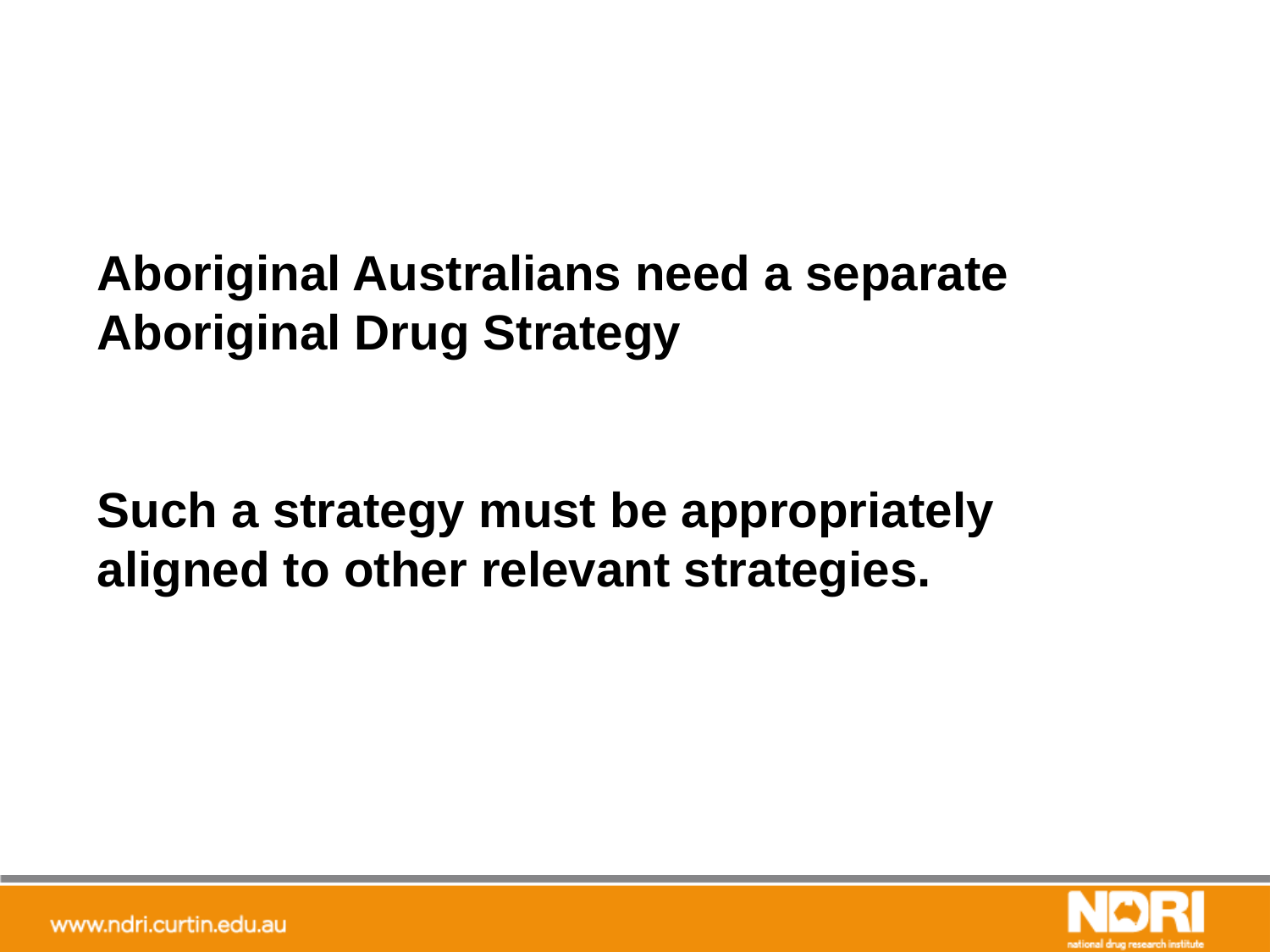

Aboriginal Australians need a separate Aboriginal Drug Strategy

Such a strategy must be appropriately aligned to other relevant strategies.